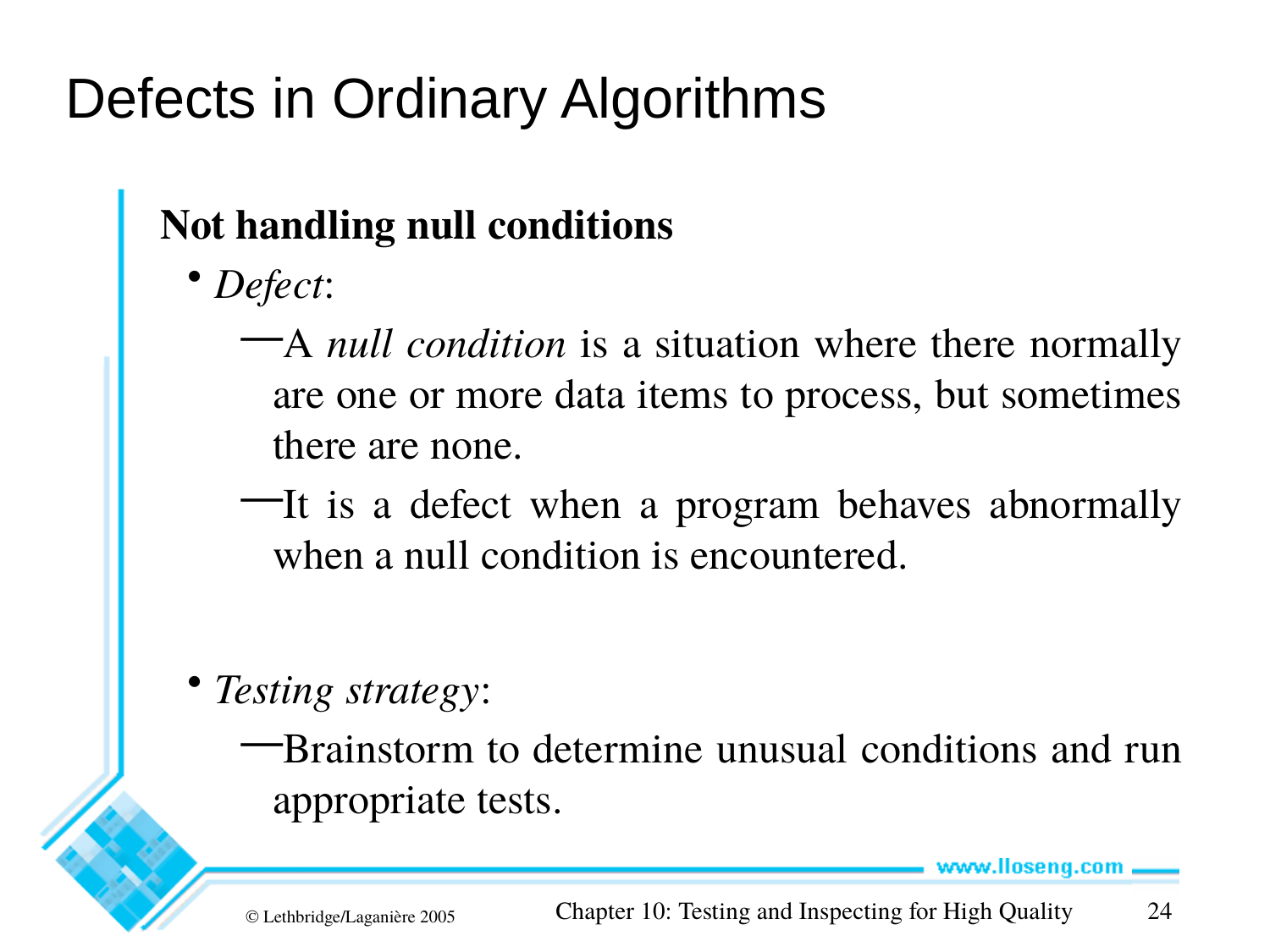

# Defects in Ordinary Algorithms
Not handling null conditions
Defect:
A null condition is a situation where there normally are one or more data items to process, but sometimes there are none.
It is a defect when a program behaves abnormally when a null condition is encountered.

Testing strategy:
Brainstorm to determine unusual conditions and run appropriate tests.

Chapter 10: Testing and Inspecting for High Quality
24
© Lethbridge/Laganière 2005